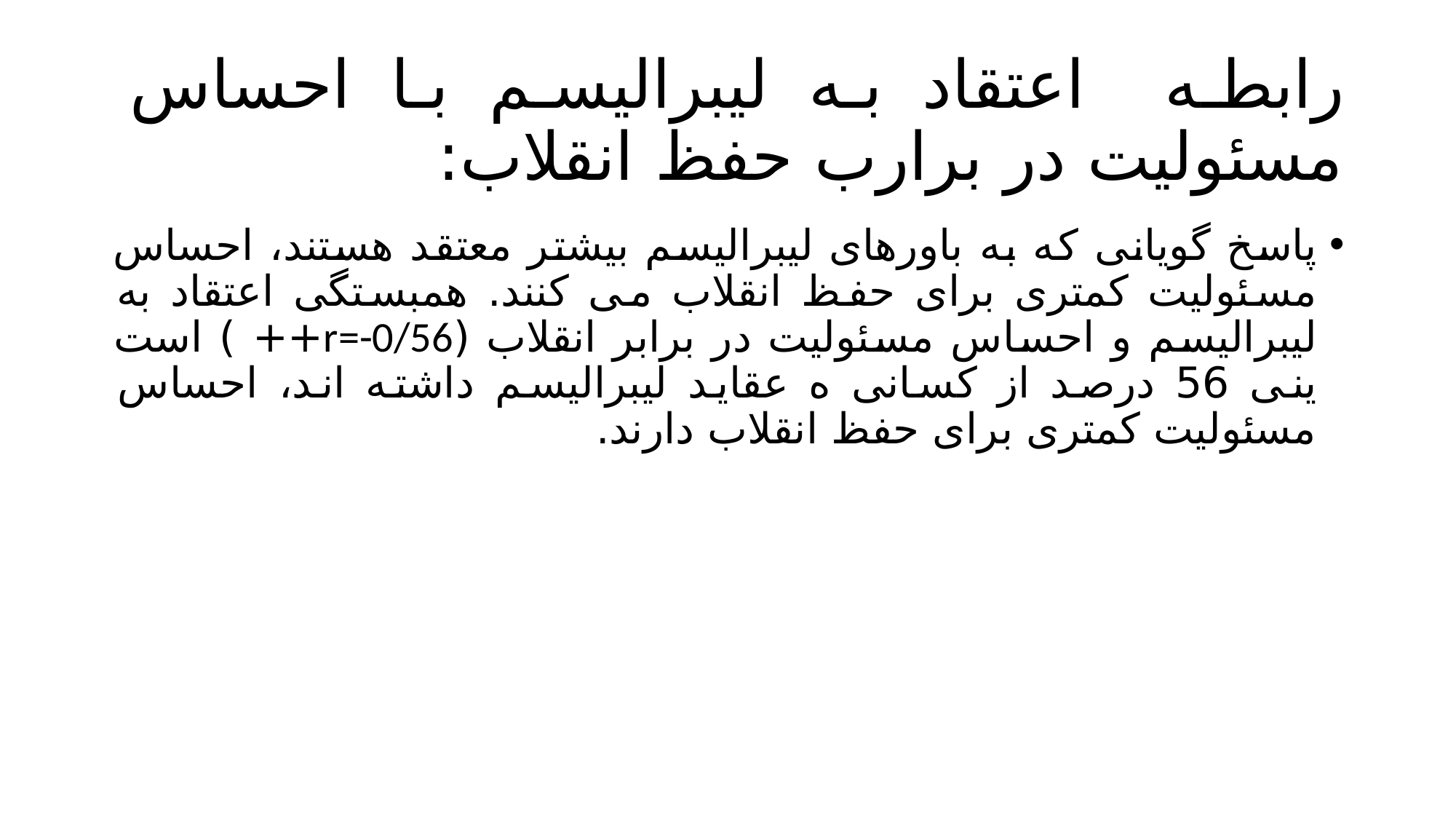

# رابطه  اعتقاد به لیبرالیسم با احساس مسئولیت در برارب حفظ انقلاب:
پاسخ گویانی که به باورهای لیبرالیسم بیشتر معتقد هستند، احساس مسئولیت کمتری برای حفظ انقلاب می کنند. همبستگی اعتقاد به لیبرالیسم و احساس مسئولیت در برابر انقلاب (r=-0/56++ ) است ینی 56 درصد از کسانی ه عقاید لیبرالیسم داشته اند، احساس مسئولیت کمتری برای حفظ انقلاب دارند.